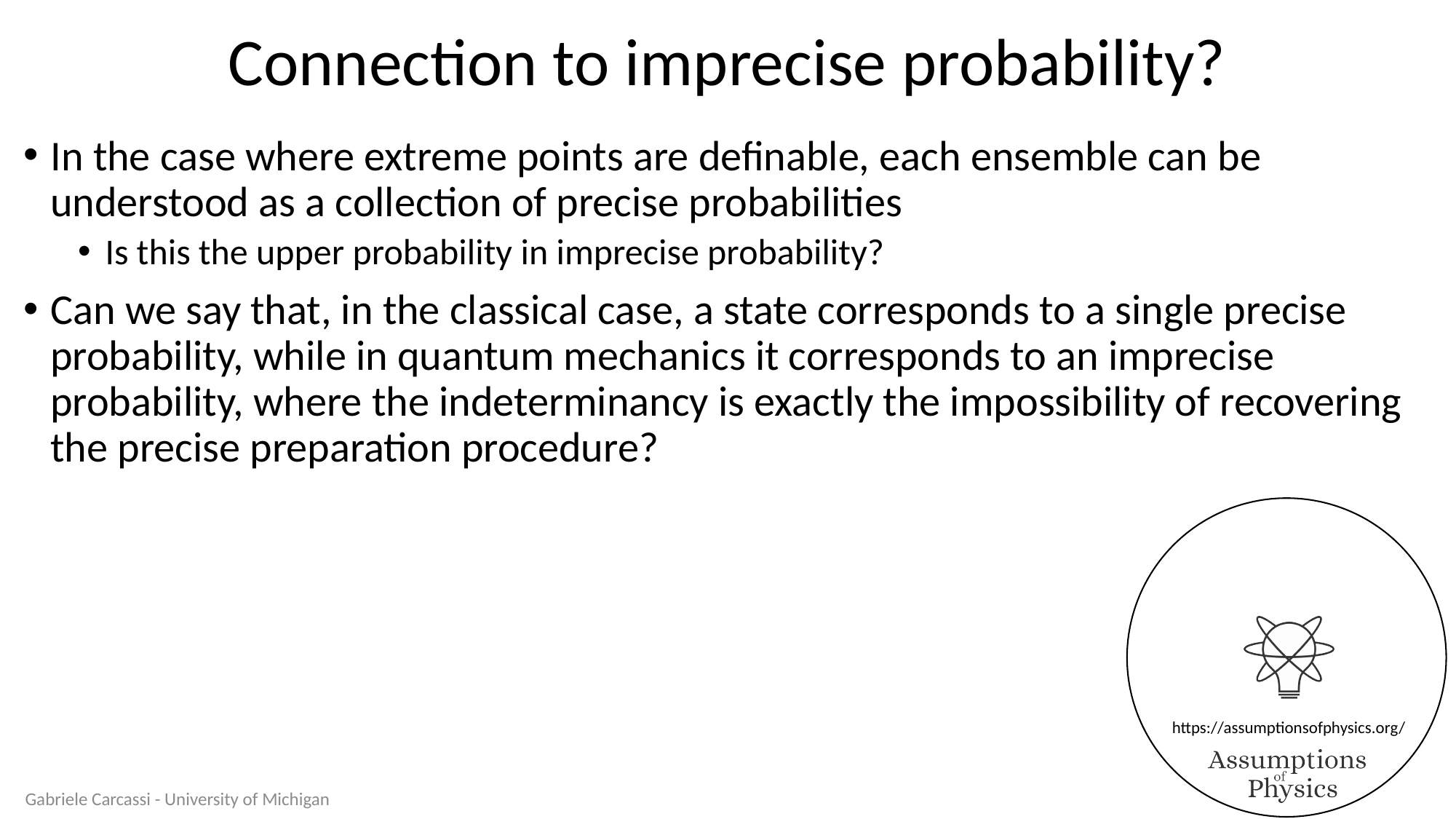

# Connection to imprecise probability?
In the case where extreme points are definable, each ensemble can be understood as a collection of precise probabilities
Is this the upper probability in imprecise probability?
Can we say that, in the classical case, a state corresponds to a single precise probability, while in quantum mechanics it corresponds to an imprecise probability, where the indeterminancy is exactly the impossibility of recovering the precise preparation procedure?
Gabriele Carcassi - University of Michigan